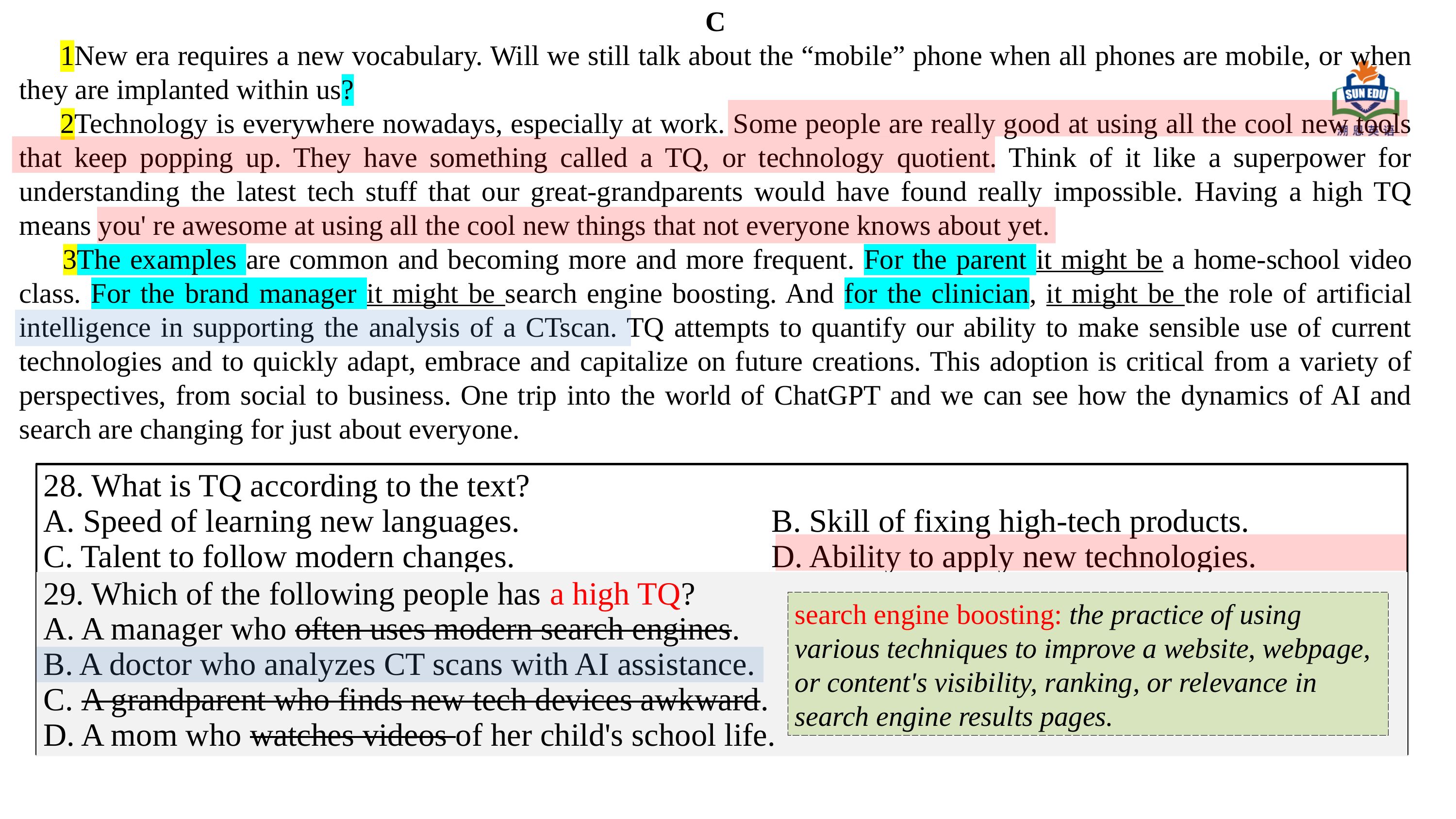

C
  1New era requires a new vocabulary. Will we still talk about the “mobile” phone when all phones are mobile, or when they are implanted within us?
  2Technology is everywhere nowadays, especially at work. Some people are really good at using all the cool new tools that keep popping up. They have something called a TQ, or technology quotient. Think of it like a superpower for understanding the latest tech stuff that our great-grandparents would have found really impossible. Having a high TQ means you' re awesome at using all the cool new things that not everyone knows about yet.
  3The examples are common and becoming more and more frequent. For the parent it might be a home-school video class. For the brand manager it might be search engine boosting. And for the clinician, it might be the role of artificial intelligence in supporting the analysis of a CTscan. TQ attempts to quantify our ability to make sensible use of current technologies and to quickly adapt, embrace and capitalize on future creations. This adoption is critical from a variety of perspectives, from social to business. One trip into the world of ChatGPT and we can see how the dynamics of AI and search are changing for just about everyone.

28. What is TQ according to the text?
A. Speed of learning new languages.				B. Skill of fixing high-tech products.
C. Talent to follow modern changes.				D. Ability to apply new technologies.
29. Which of the following people has a high TQ?
A. A manager who often uses modern search engines.
B. A doctor who analyzes CT scans with AI assistance.
C. A grandparent who finds new tech devices awkward.
D. A mom who watches videos of her child's school life.

29. Which of the following people has a high TQ?
A. A manager who often uses modern search engines.
B. A doctor who analyzes CT scans with AI assistance.
C. A grandparent who finds new tech devices awkward.
D. A mom who watches videos of her child's school life.
search engine boosting: the practice of using various techniques to improve a website, webpage, or content's visibility, ranking, or relevance in search engine results pages.